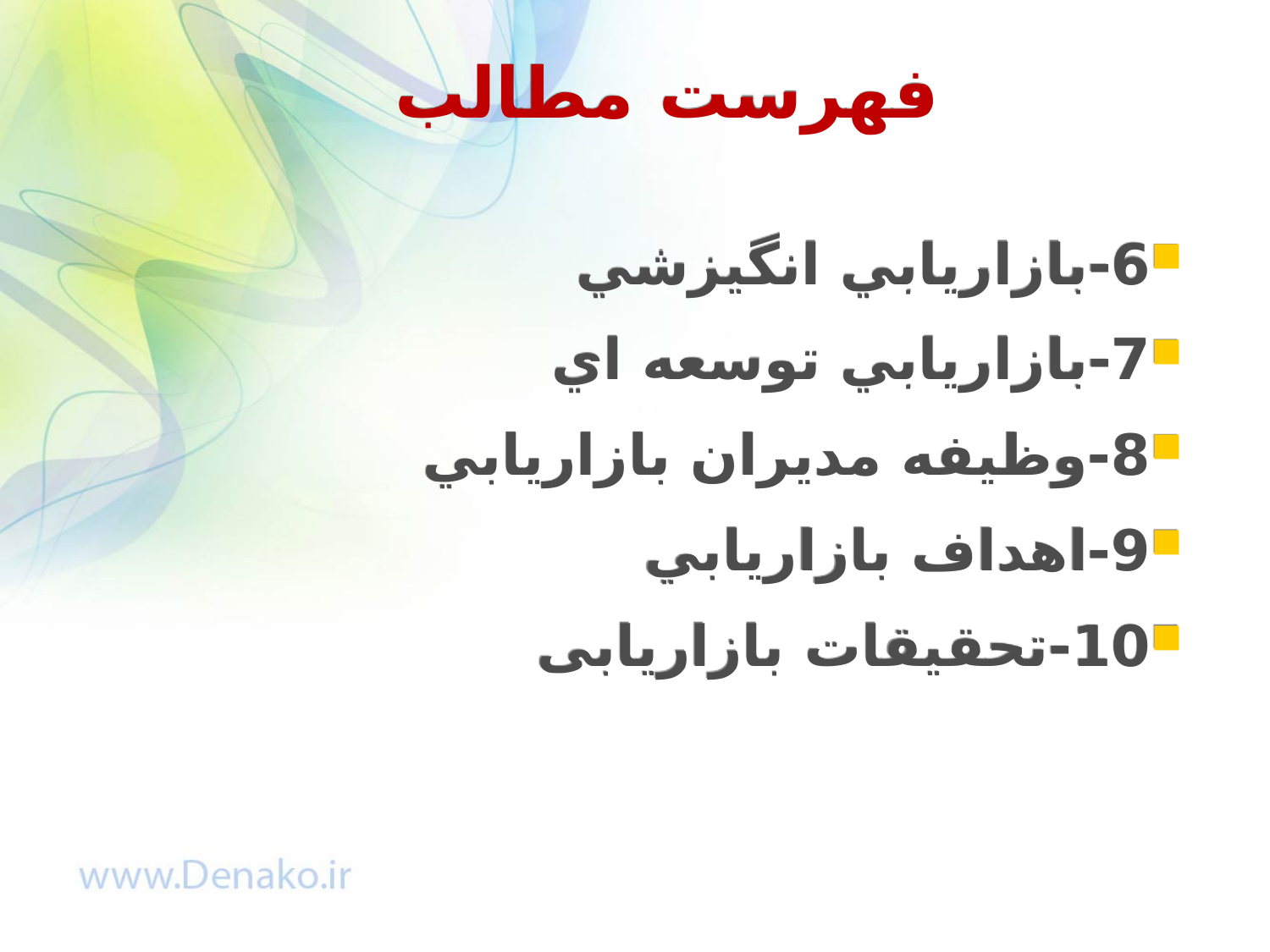

# فهرست مطالب
6-بازاريابي انگيزشي
7-بازاريابي توسعه اي
8-وظيفه مديران بازاريابي
9-اهداف بازاريابي
10-تحقیقات بازاریابی